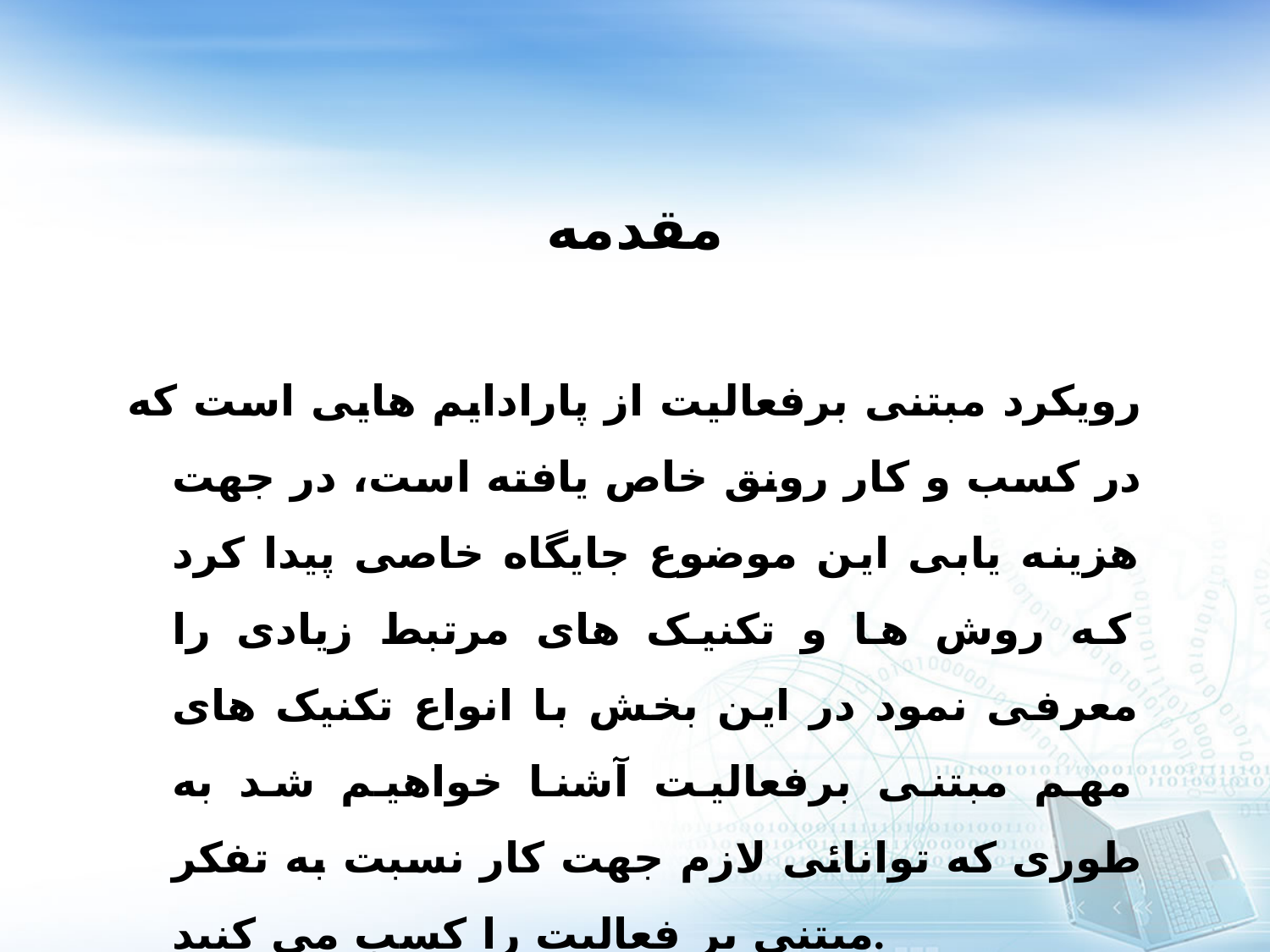

# مقدمه
رویکرد مبتنی برفعالیت از پارادایم هایی است که در کسب و کار رونق خاص یافته است، در جهت هزینه یابی این موضوع جایگاه خاصی پیدا کرد که روش ها و تکنیک های مرتبط زیادی را معرفی نمود در این بخش با انواع تکنیک های مهم مبتنی برفعالیت آشنا خواهیم شد به طوری که توانائی لازم جهت کار نسبت به تفکر مبتنی بر فعالیت را کسب می کنید.